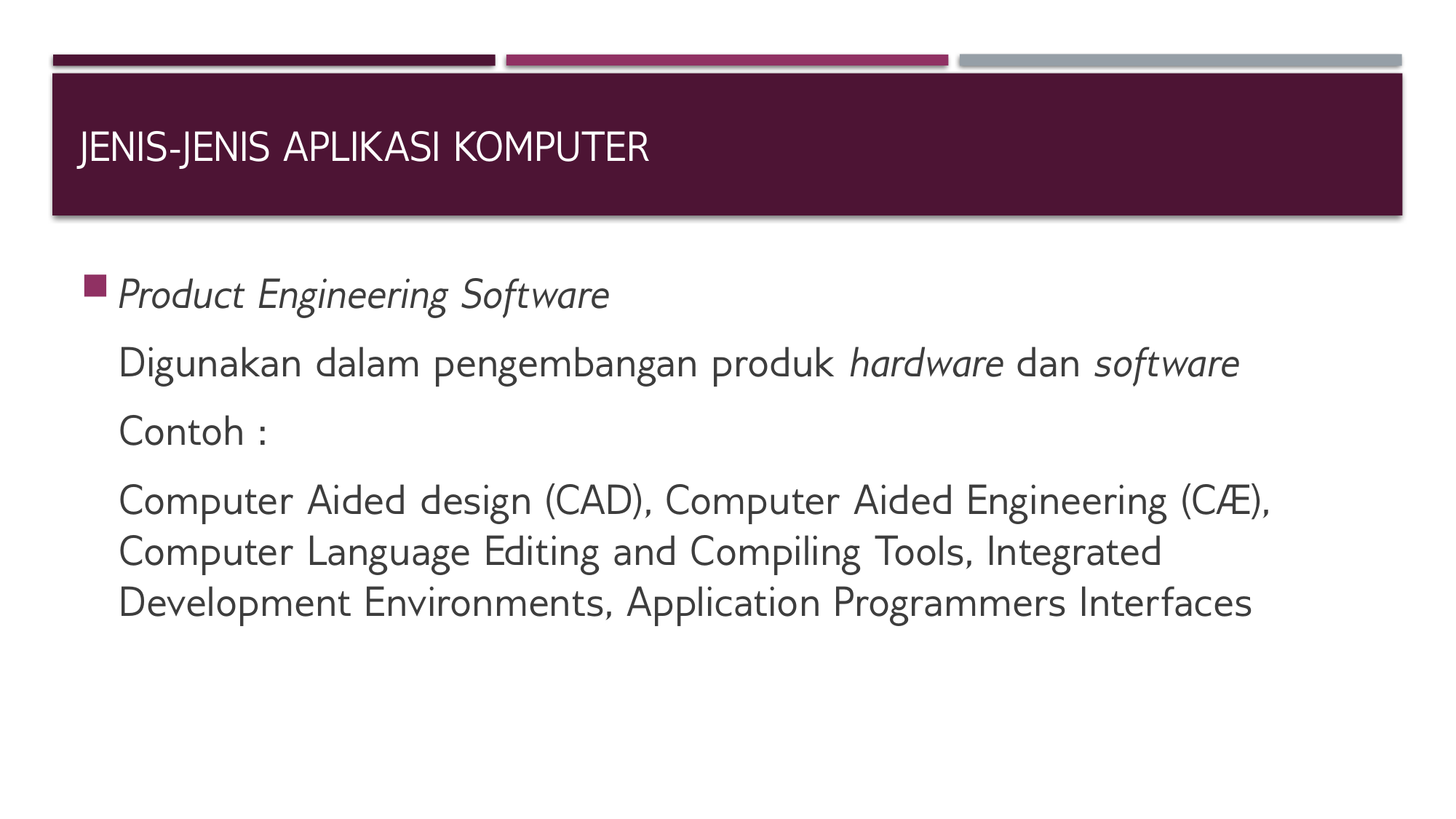

# JENIS-JENIS APLIKASI KOMPUTER
Product Engineering Software
Digunakan dalam pengembangan produk hardware dan software
Contoh :
Computer Aided design (CAD), Computer Aided Engineering (CAE), Computer Language Editing and Compiling Tools, Integrated Development Environments, Application Programmers Interfaces